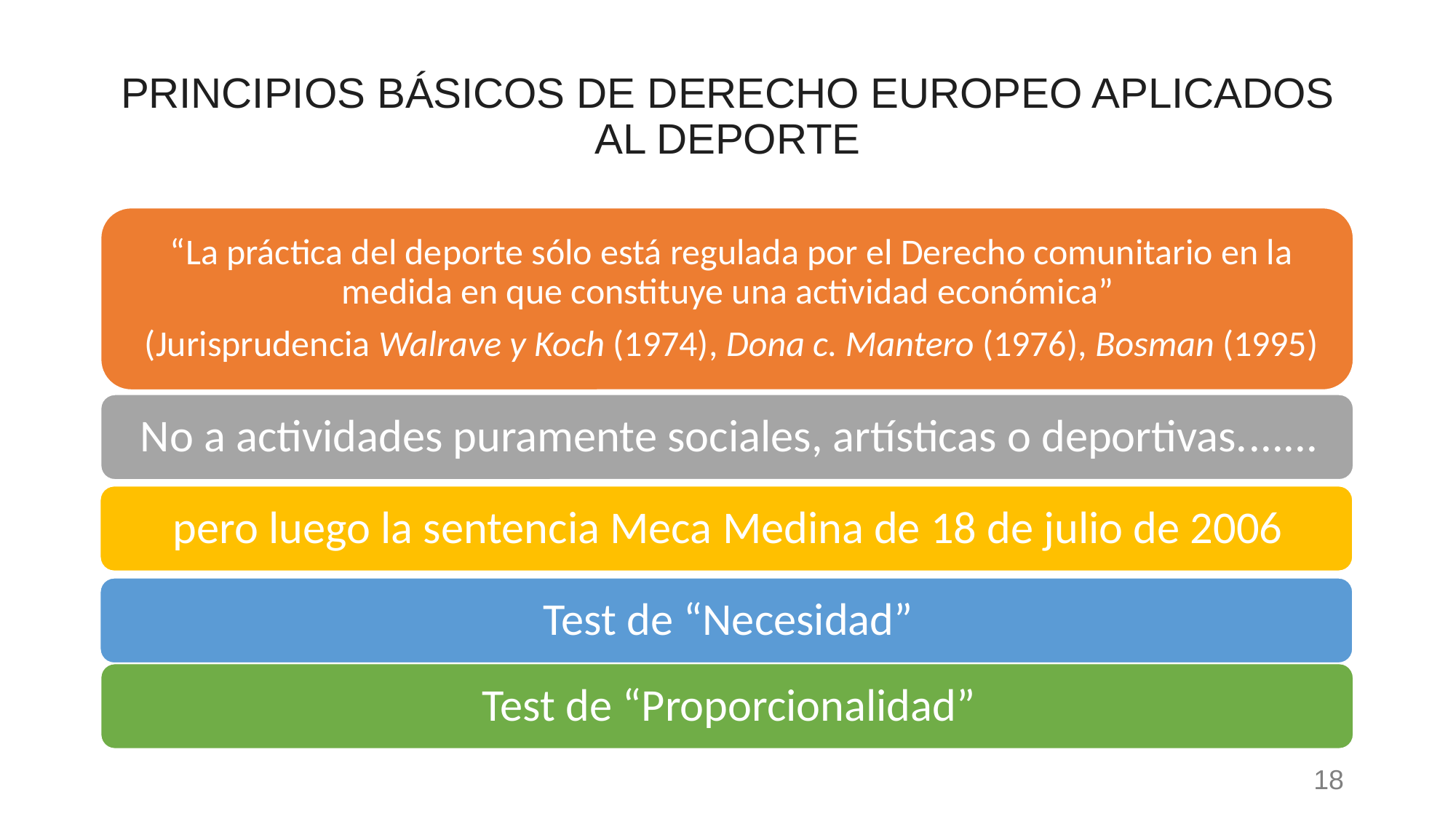

# PRINCIPIOS BÁSICOS DE DERECHO EUROPEO APLICADOS AL DEPORTE
“La práctica del deporte sólo está regulada por el Derecho comunitario en la medida en que constituye una actividad económica”
(Jurisprudencia Walrave y Koch (1974), Dona c. Mantero (1976), Bosman (1995)
No a actividades puramente sociales, artísticas o deportivas.......
pero luego la sentencia Meca Medina de 18 de julio de 2006
Test de “Necesidad”
Test de “Proporcionalidad”
18